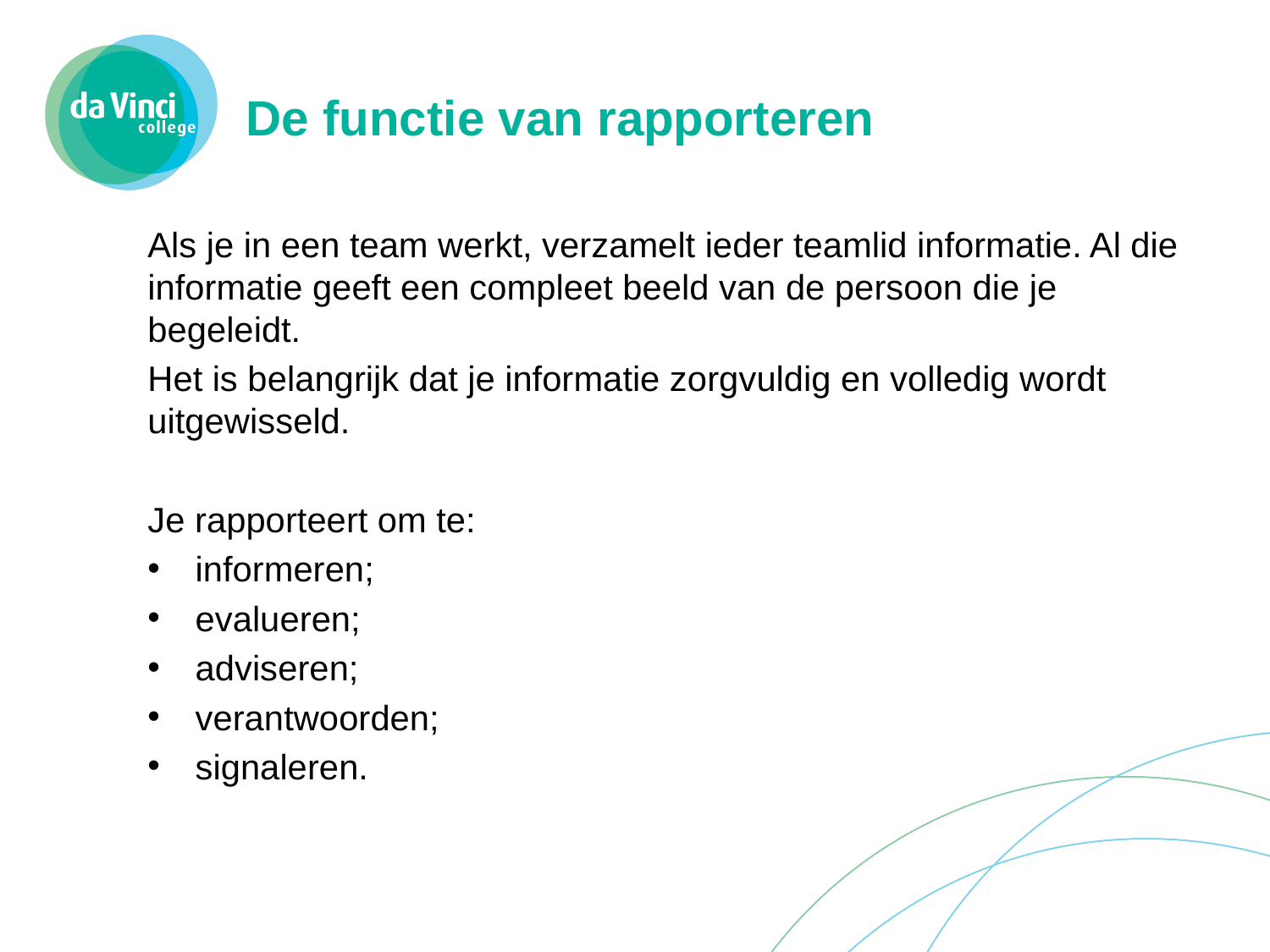

# De functie van rapporteren
Als je in een team werkt, verzamelt ieder teamlid informatie. Al die informatie geeft een compleet beeld van de persoon die je begeleidt.
Het is belangrijk dat je informatie zorgvuldig en volledig wordt uitgewisseld.

Je rapporteert om te:
informeren;
evalueren;
adviseren;
verantwoorden;
signaleren.